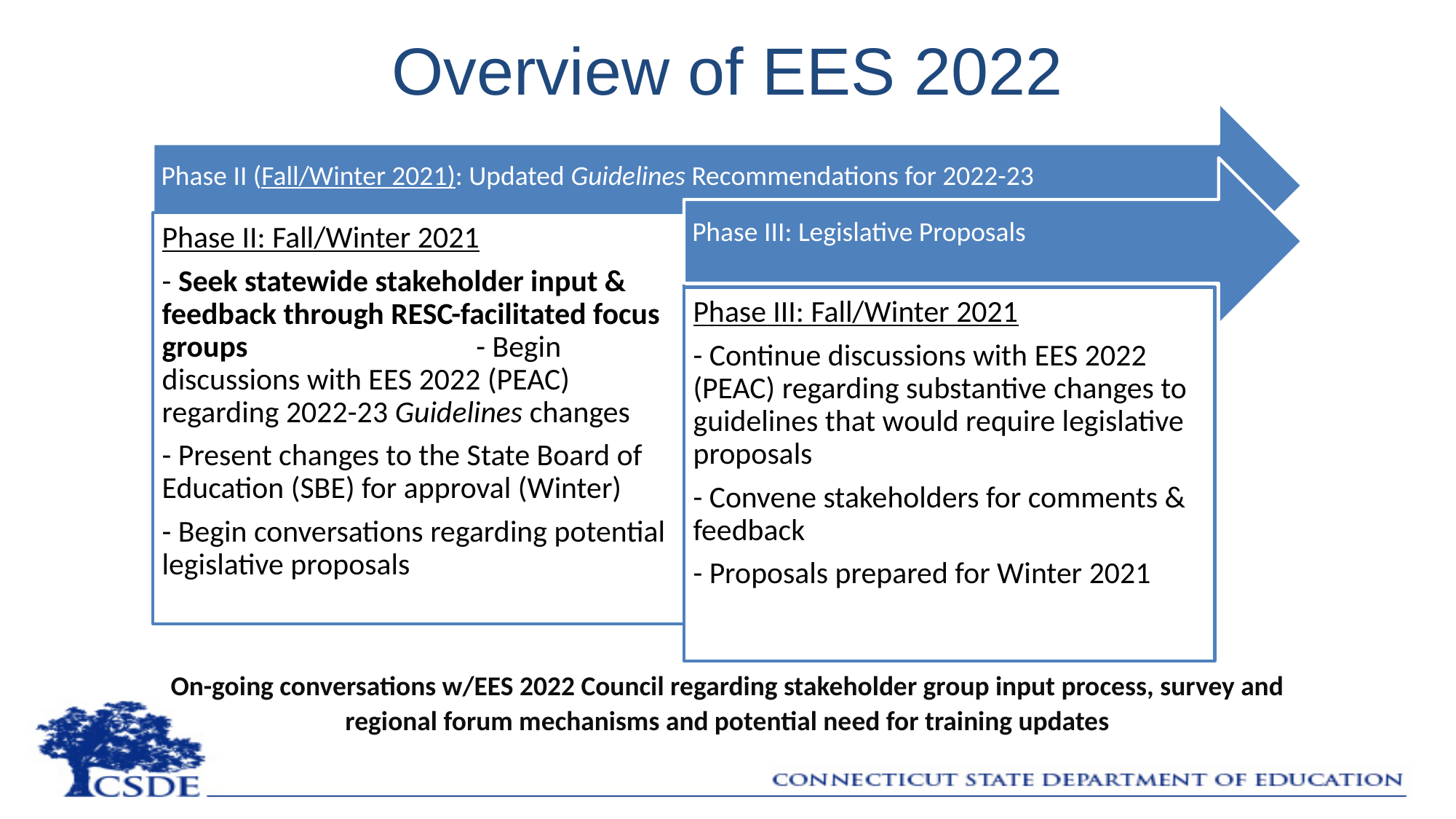

# Overview of EES 2022
Phase II (Fall/Winter 2021): Updated Guidelines Recommendations for 2022-23
Phase II: Fall/Winter 2021
- Seek statewide stakeholder input & feedback through RESC-facilitated focus groups                                 - Begin discussions with EES 2022 (PEAC) regarding 2022-23 Guidelines changes
- Present changes to the State Board of Education (SBE) for approval (Winter)
- Begin conversations regarding potential legislative proposals
Phase III: Legislative Proposals
Phase III: Fall/Winter 2021
- Continue discussions with EES 2022 (PEAC) regarding substantive changes to guidelines that would require legislative proposals
- Convene stakeholders for comments & feedback
- Proposals prepared for Winter 2021
On-going conversations w/EES 2022 Council regarding stakeholder group input process, survey and regional forum mechanisms and potential need for training updates